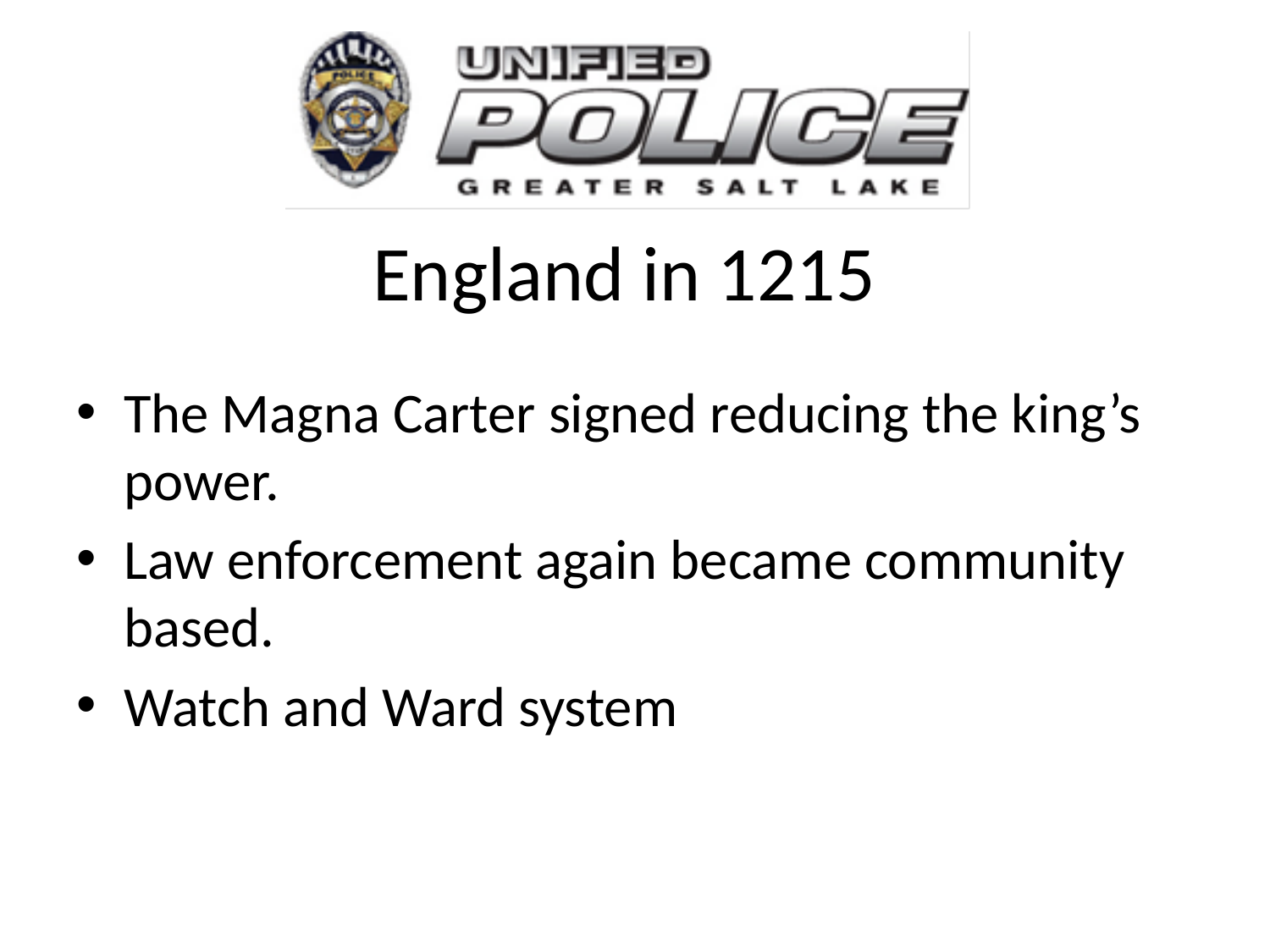

# England in 1215
The Magna Carter signed reducing the king’s power.
Law enforcement again became community based.
Watch and Ward system